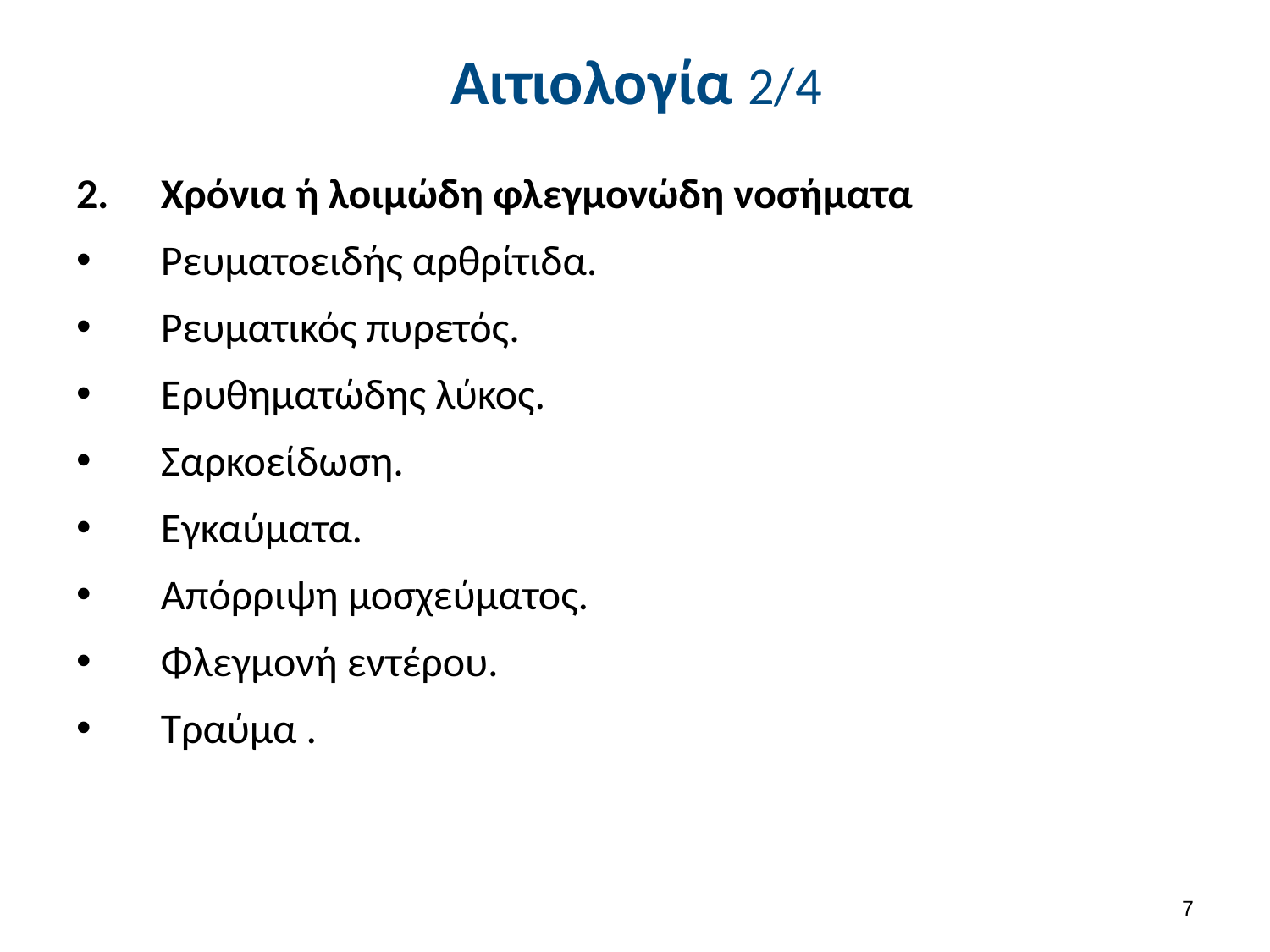

# Αιτιολογία 2/4
Χρόνια ή λοιμώδη φλεγμονώδη νοσήματα
Ρευματοειδής αρθρίτιδα.
Ρευματικός πυρετός.
Ερυθηματώδης λύκος.
Σαρκοείδωση.
Εγκαύματα.
Απόρριψη μοσχεύματος.
Φλεγμονή εντέρου.
Τραύμα .
7